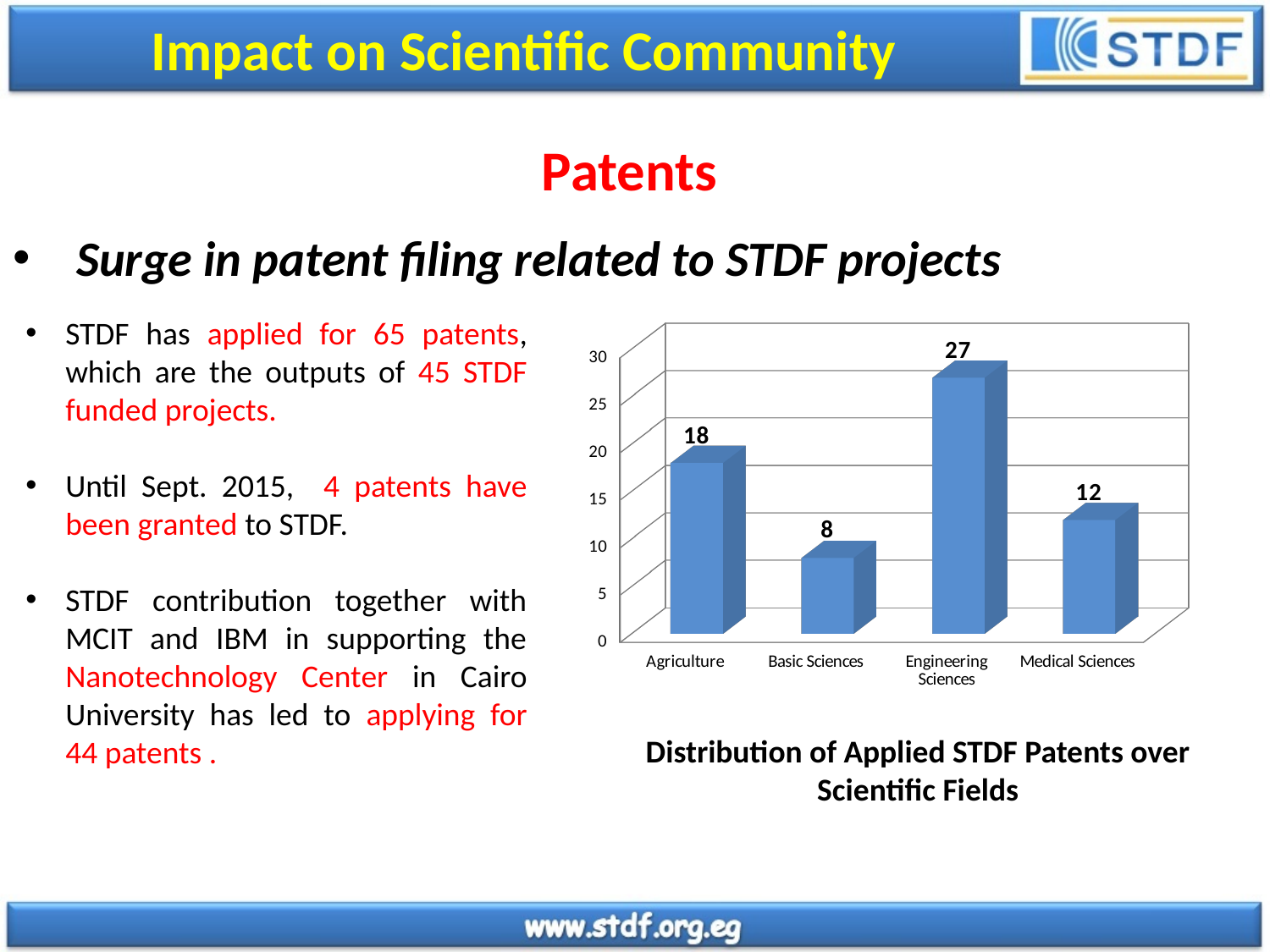

# Impact on Scientific Community
Patents
Surge in patent filing related to STDF projects
STDF has applied for 65 patents, which are the outputs of 45 STDF funded projects.

Until Sept. 2015,  4 patents have been granted to STDF.

STDF contribution together with MCIT and IBM in supporting the Nanotechnology Center in Cairo University has led to applying for 44 patents .

[unsupported chart]

Distribution of Applied STDF Patents over Scientific Fields